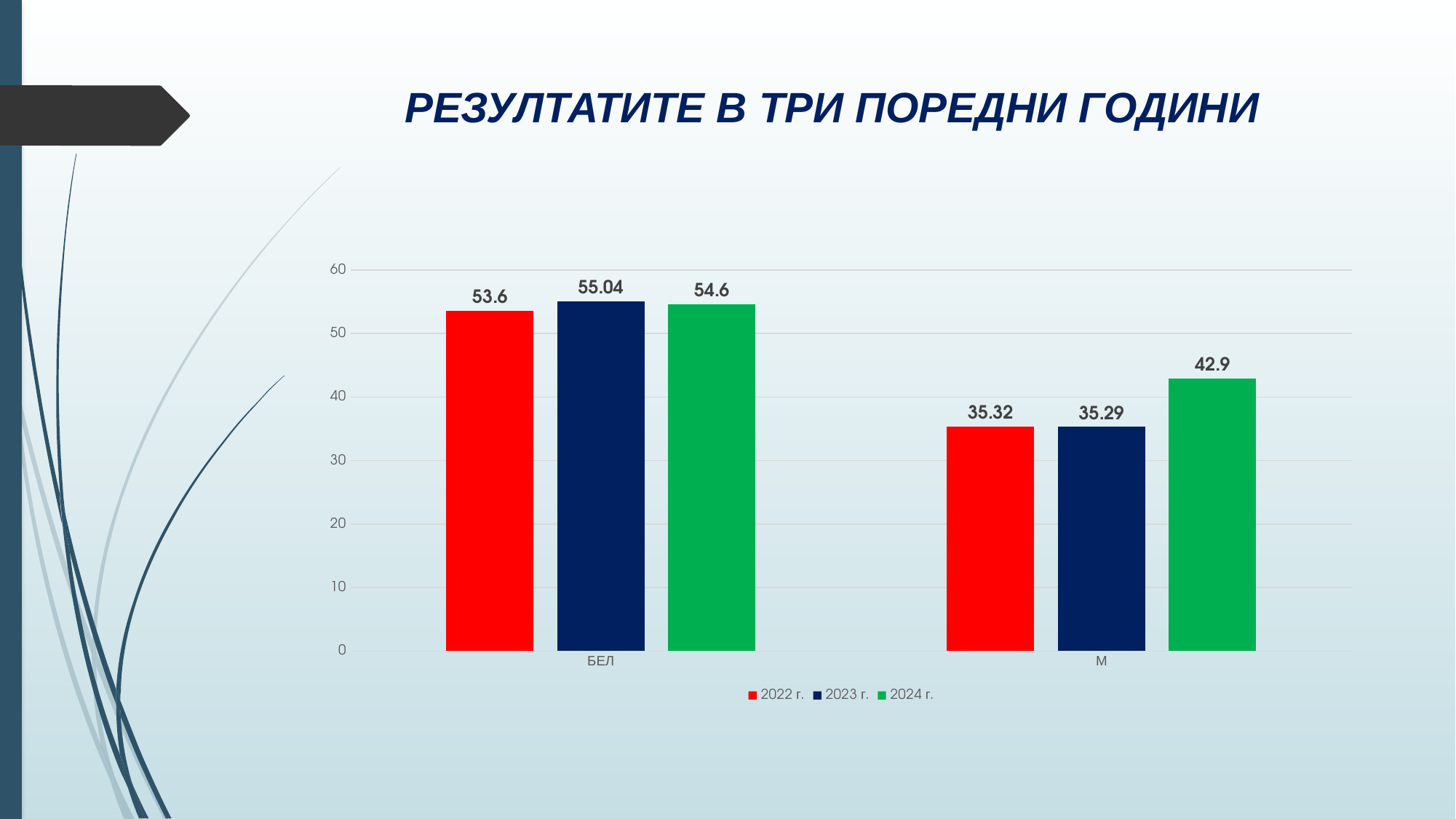

# РЕЗУЛТАТИТЕ В ТРИ ПОРЕДНИ ГОДИНИ

### Chart

| Category | 2022 г. | 2023 г. | 2024 г. |
|---|---|---|---|
| БЕЛ | 53.6 | 55.04 | 54.6 |
| М | 35.32 | 35.29 | 42.9 |